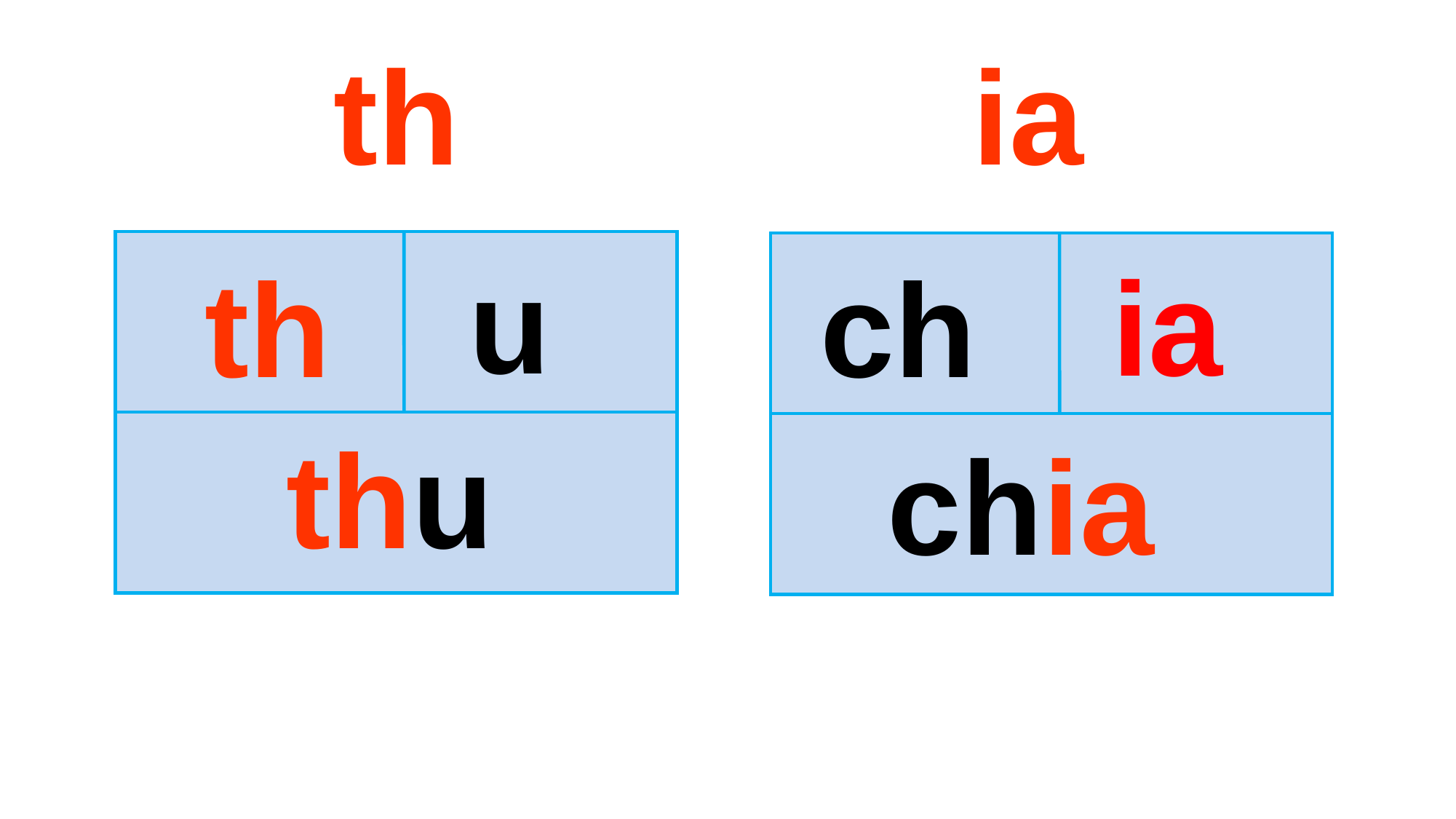

th
ia

u
ia
ch
th

thu
chia